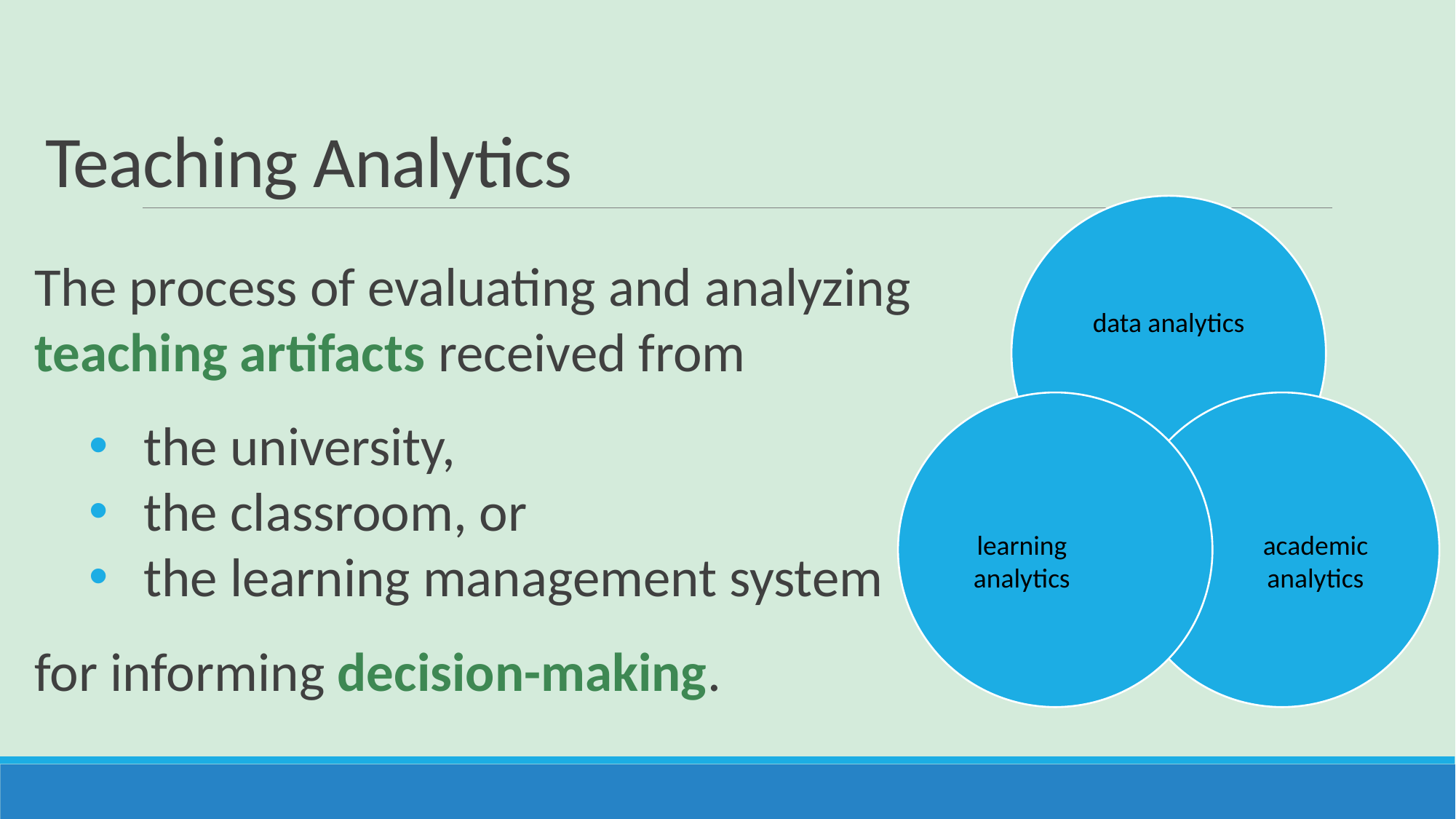

# Teaching Analytics
data analytics
academic analytics
learning analytics
The process of evaluating and analyzing teaching artifacts received from
the university,
the classroom, or
the learning management system

for informing decision-making.